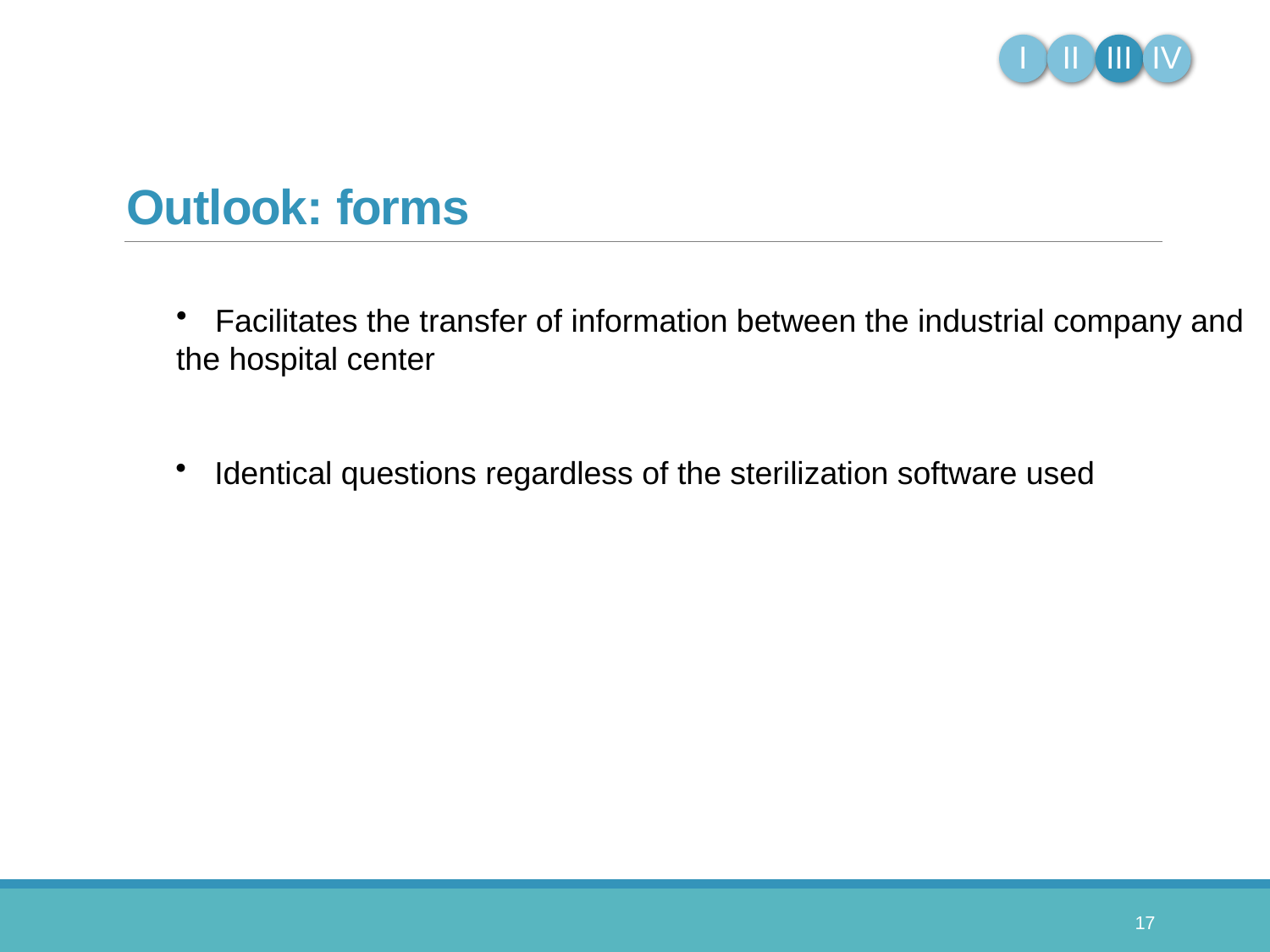

Outlook: forms
I
II
III
IV
 Facilitates the transfer of information between the industrial company and
the hospital center
 Identical questions regardless of the sterilization software used
17